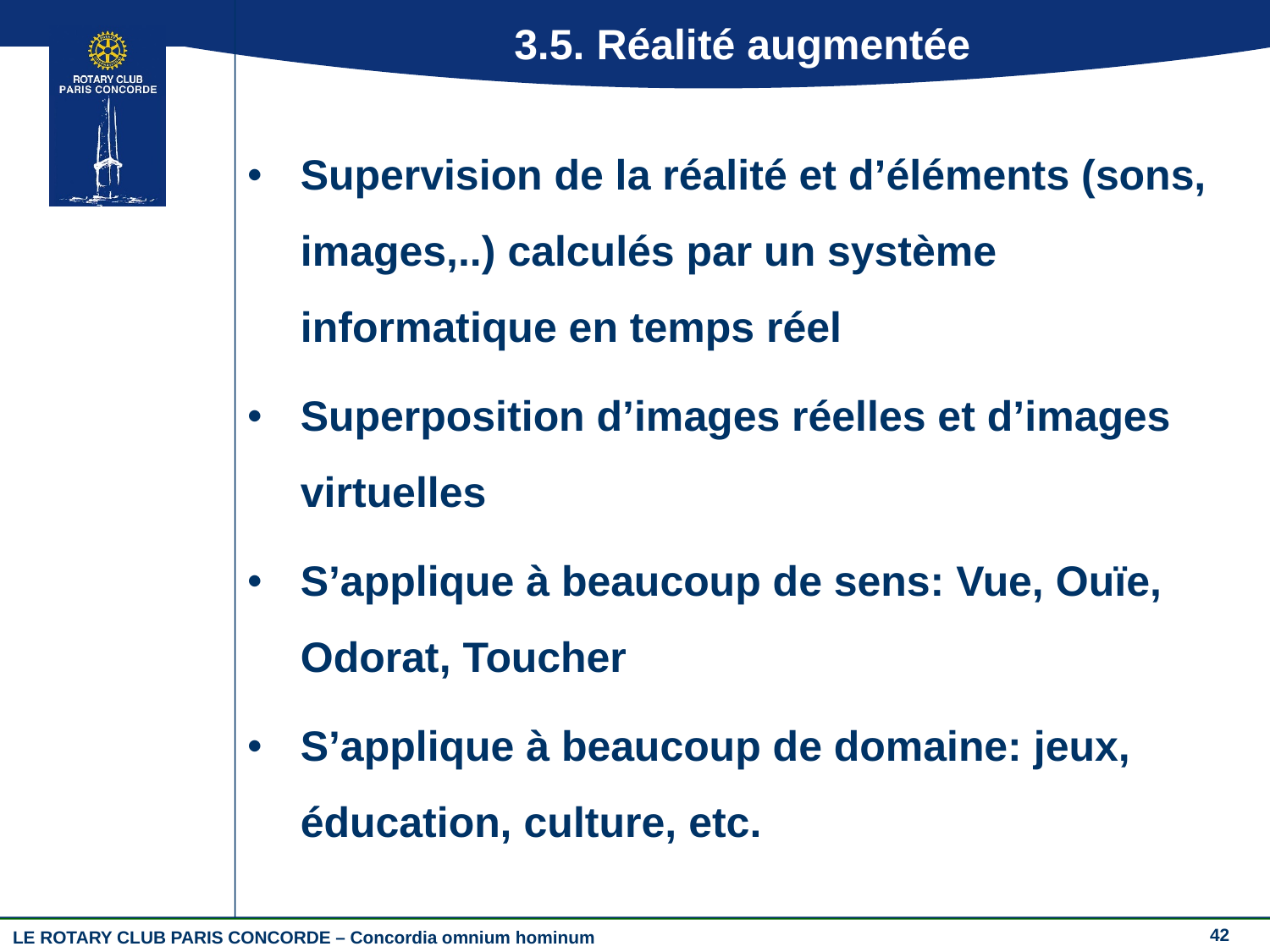

# 3.5. Réalité augmentée
Supervision de la réalité et d’éléments (sons, images,..) calculés par un système informatique en temps réel
Superposition d’images réelles et d’images virtuelles
S’applique à beaucoup de sens: Vue, Ouïe, Odorat, Toucher
S’applique à beaucoup de domaine: jeux, éducation, culture, etc.
42
LE ROTARY CLUB PARIS CONCORDE – Concordia omnium hominum